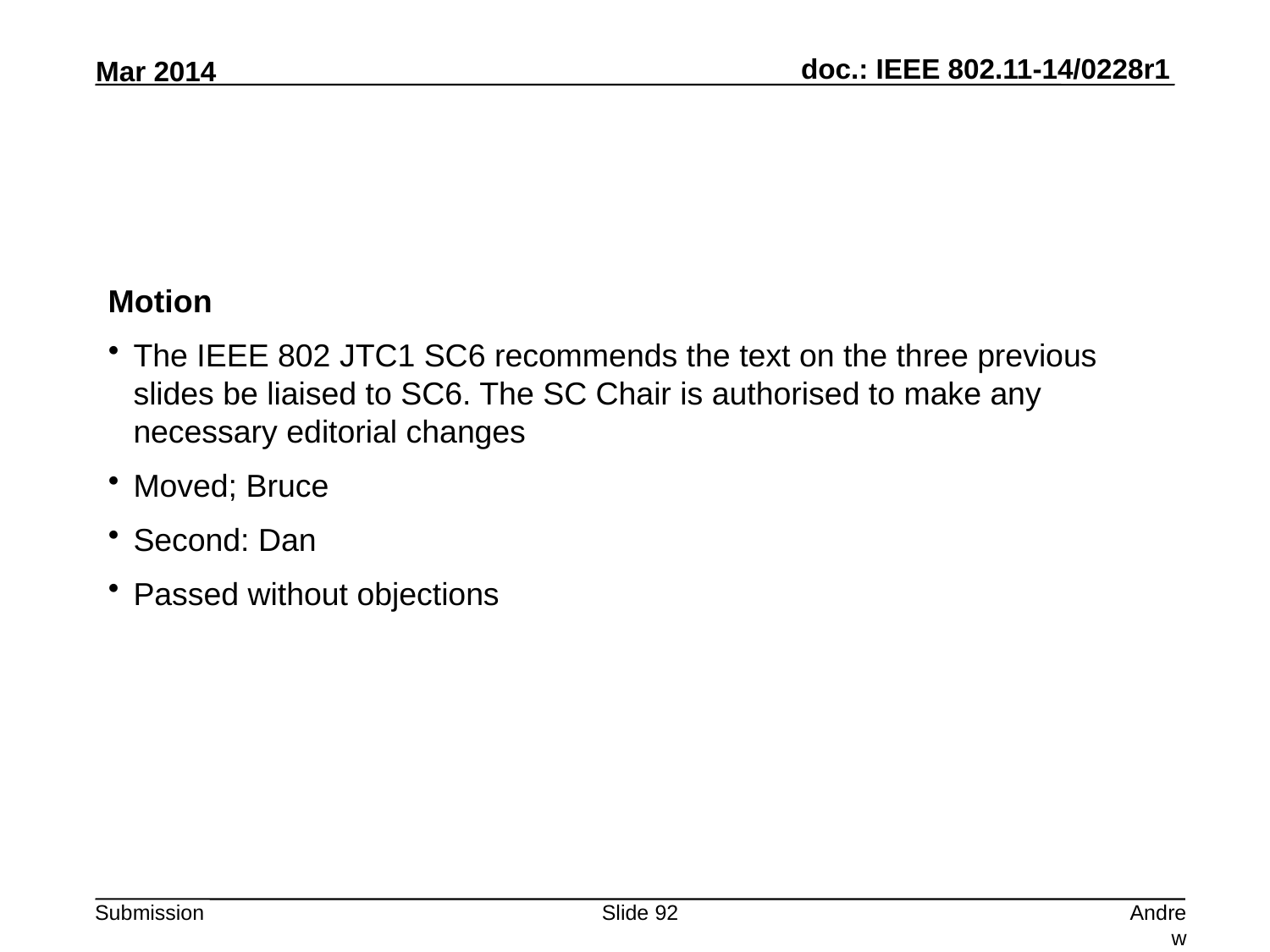

#
Motion
The IEEE 802 JTC1 SC6 recommends the text on the three previous slides be liaised to SC6. The SC Chair is authorised to make any necessary editorial changes
Moved; Bruce
Second: Dan
Passed without objections

Slide 92
Andrew Myles, Cisco